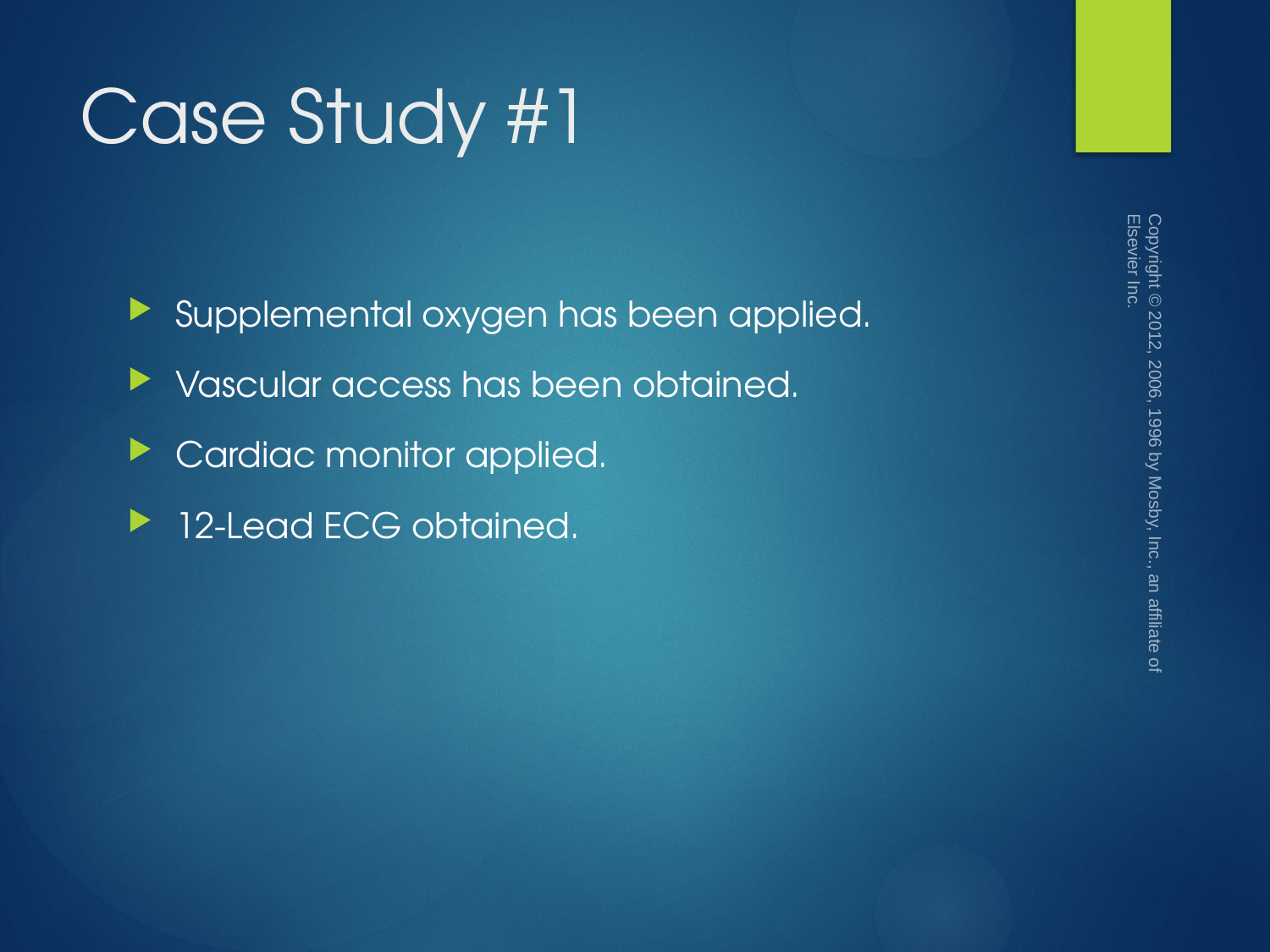

# Case Study #1
Copyright © 2012, 2006, 1996 by Mosby, Inc., an affiliate of Elsevier Inc.
Supplemental oxygen has been applied.
Vascular access has been obtained.
Cardiac monitor applied.
12-Lead ECG obtained.